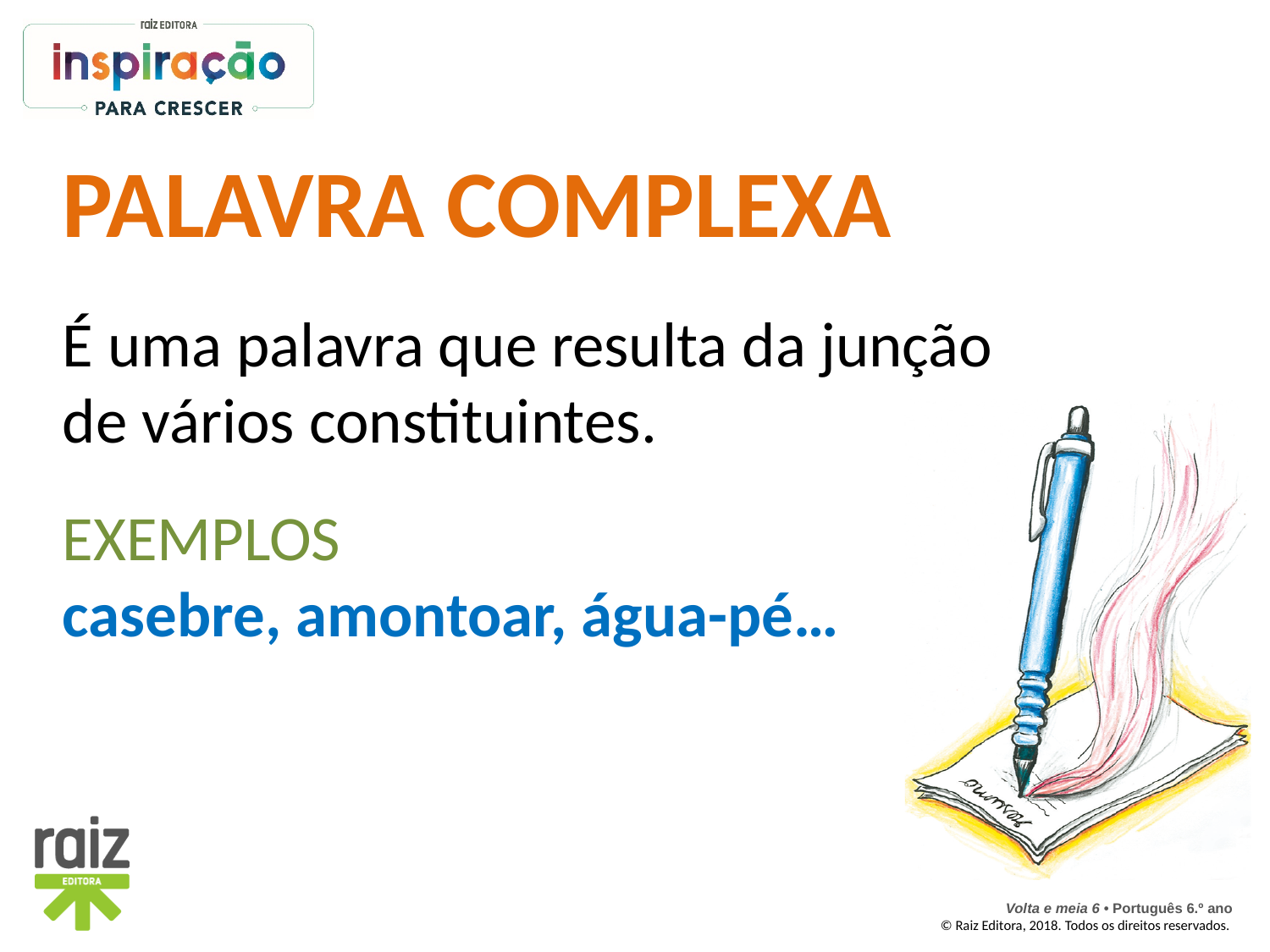

# Palavra complexa É uma palavra que resulta da junção de vários constituintes.
Exemplos
casebre, amontoar, água-pé…